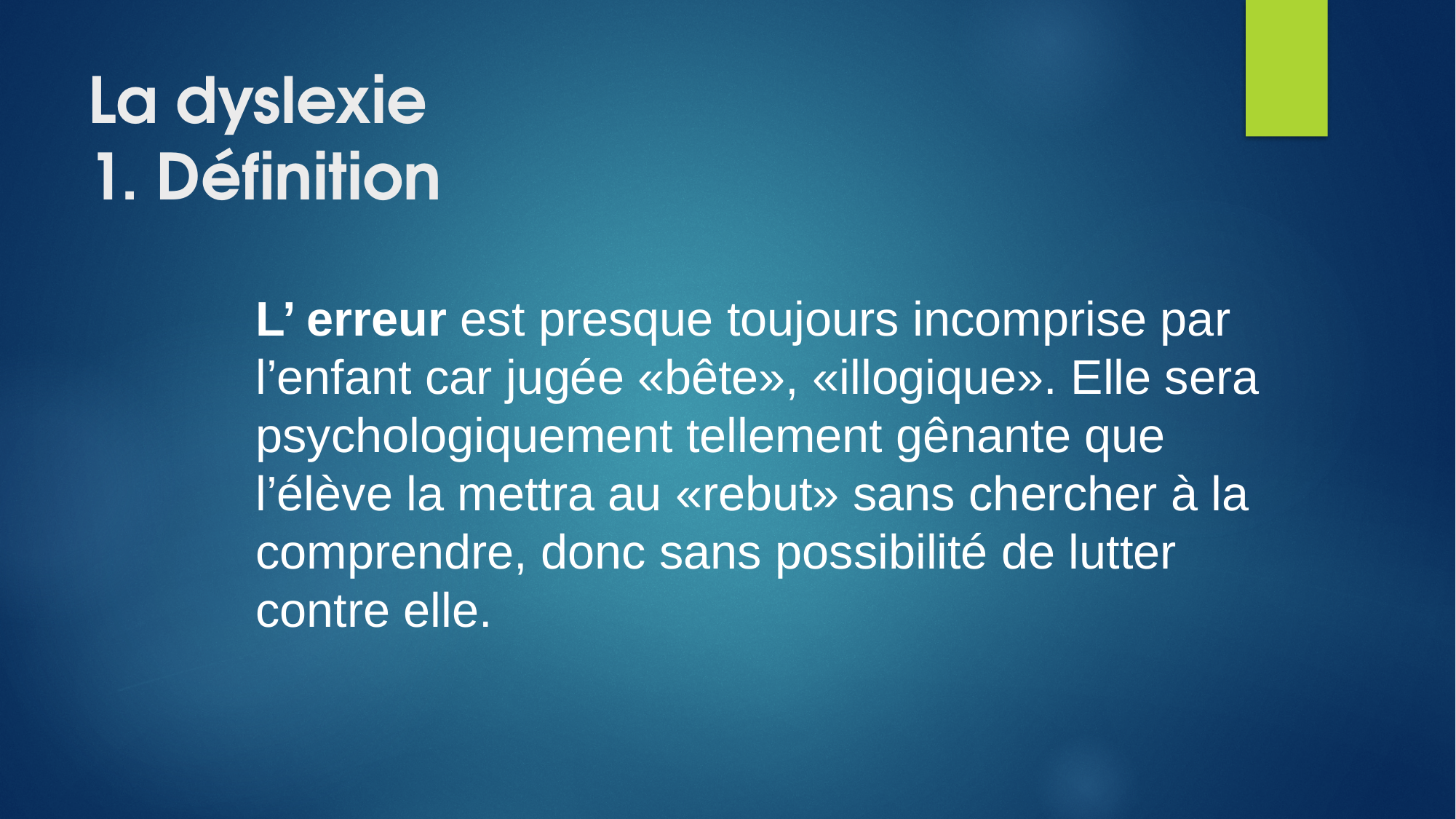

# La dyslexie 1. Définition
L’ erreur est presque toujours incomprise par l’enfant car jugée «bête», «illogique». Elle sera psychologiquement tellement gênante que l’élève la mettra au «rebut» sans chercher à la comprendre, donc sans possibilité de lutter contre elle.